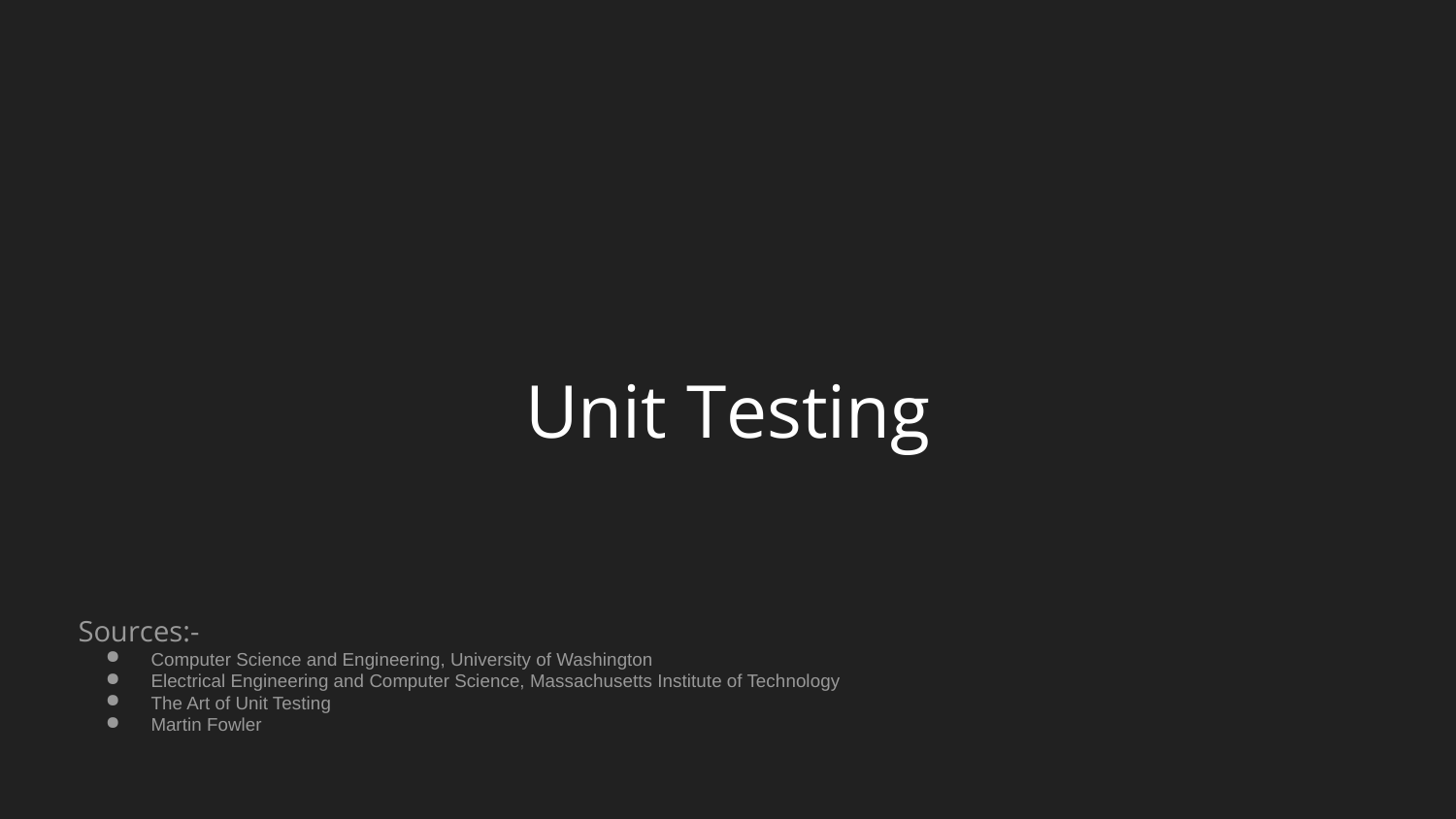

# Unit Testing
Sources:-
Computer Science and Engineering, University of Washington
Electrical Engineering and Computer Science, Massachusetts Institute of Technology
The Art of Unit Testing
Martin Fowler